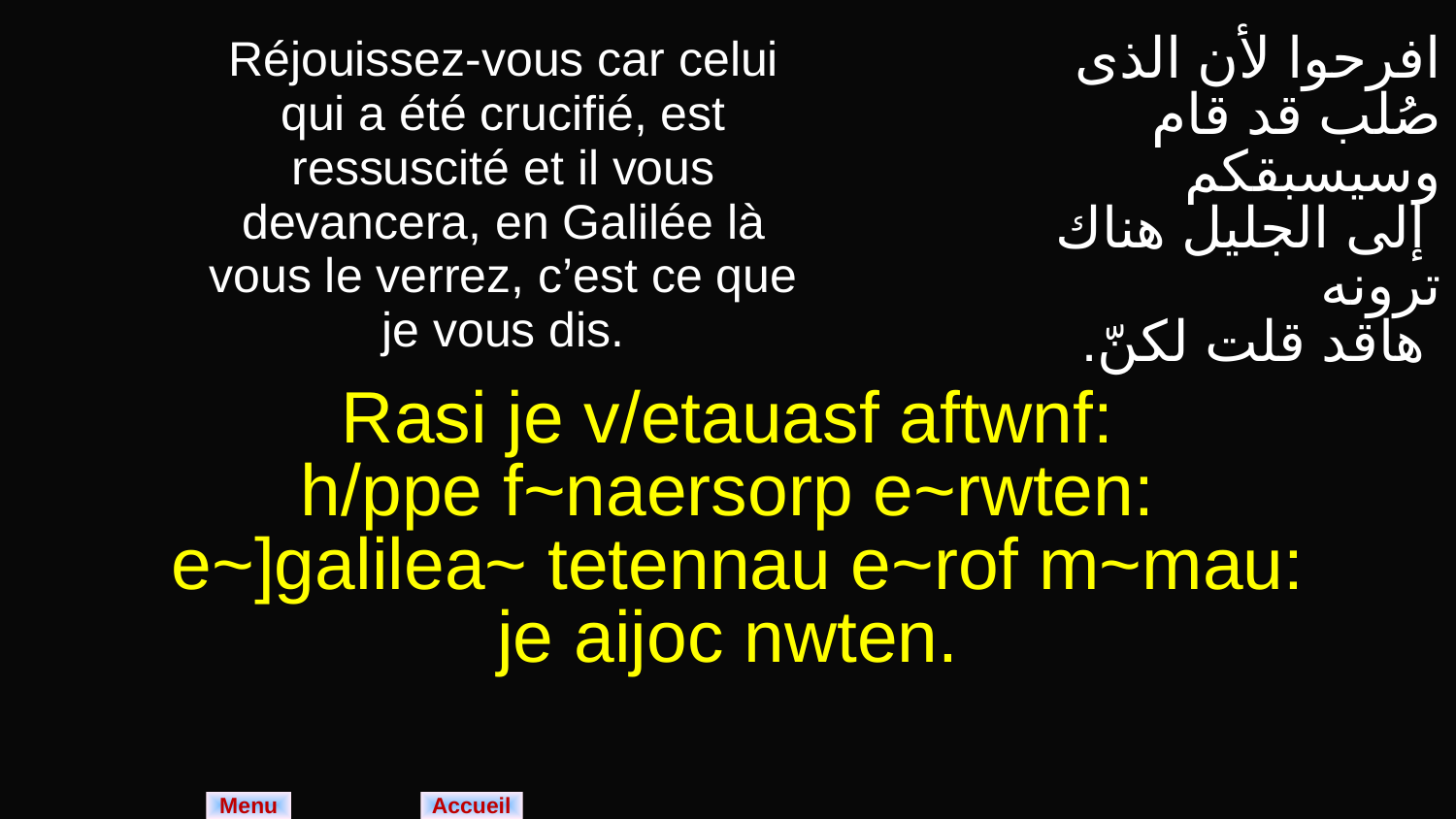

| Réjouissez-vous car celui qui a été crucifié, est ressuscité et il vous devancera, en Galilée là vous le verrez, c’est ce que je vous dis. | افرحوا لأن الذى صُلب قد قام وسيسبقكم إلى الجليل هناك ترونه هاقد قلت لكنّ. |
| --- | --- |
| Rasi je v/etauasf aftwnf: h/ppe f~naersorp e~rwten: e~]galilea~ tetennau e~rof m~mau: je aijoc nwten. |  |
Menu